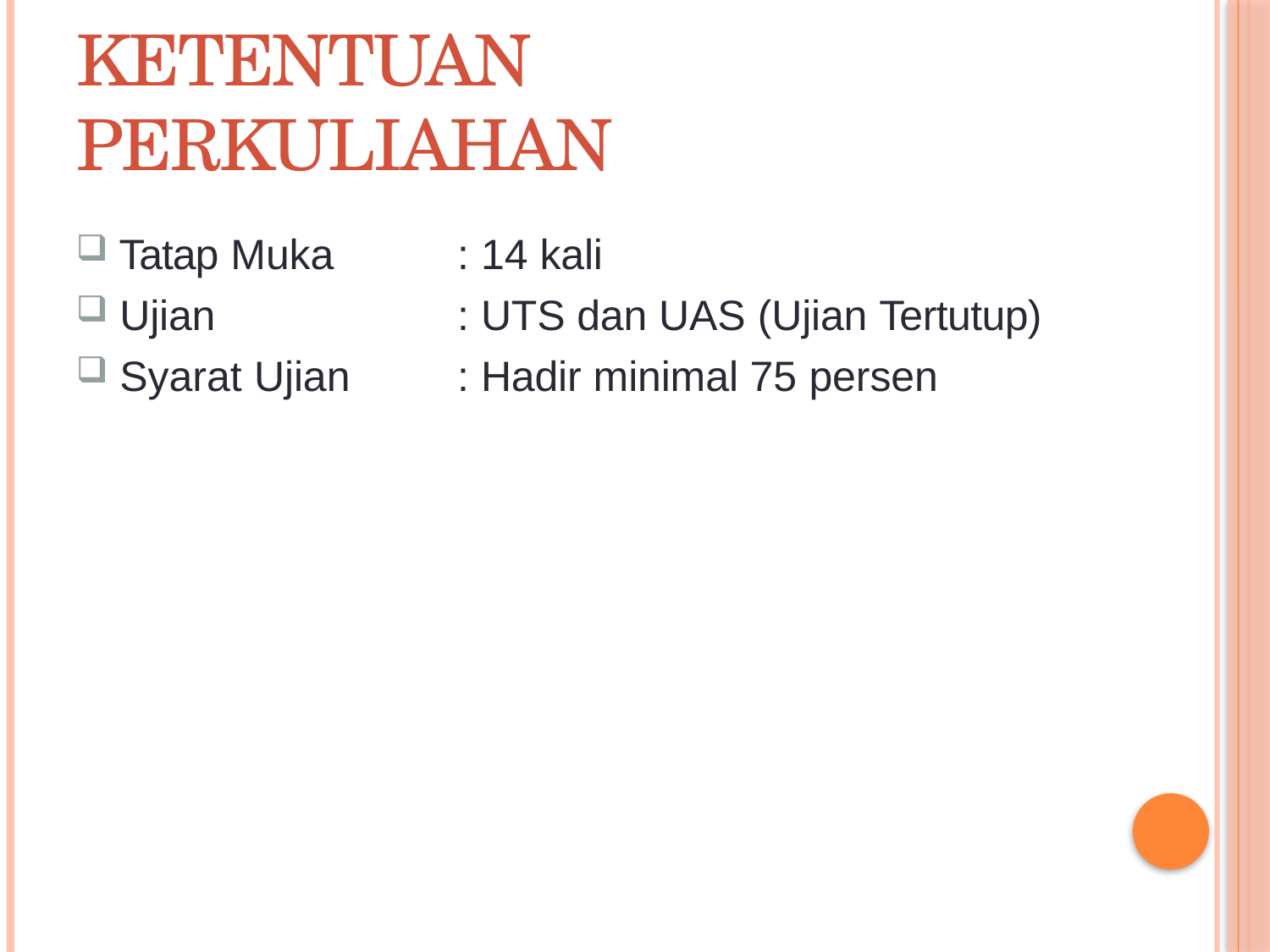

Dr.rer.nat. Nurhadi, M.Hum
# Ketentuan Perkuliahan
Tatap Muka
Ujian
Syarat Ujian
: 14 kali
: UTS dan UAS (Ujian Tertutup)
: Hadir minimal 75 persen